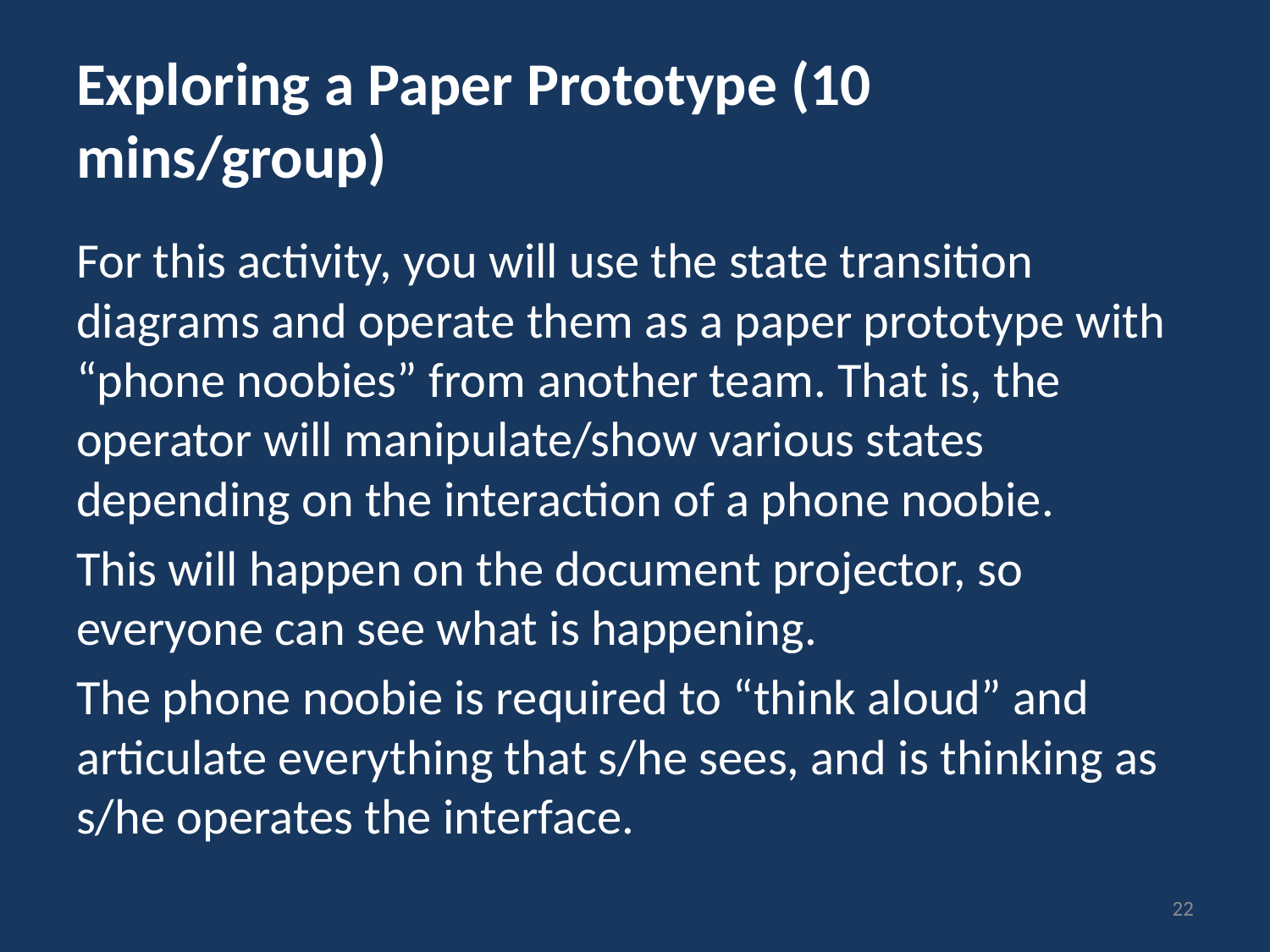

# Exploring a Paper Prototype (10 mins/group)
For this activity, you will use the state transition diagrams and operate them as a paper prototype with “phone noobies” from another team. That is, the operator will manipulate/show various states depending on the interaction of a phone noobie.
This will happen on the document projector, so everyone can see what is happening.
The phone noobie is required to “think aloud” and articulate everything that s/he sees, and is thinking as s/he operates the interface.
22